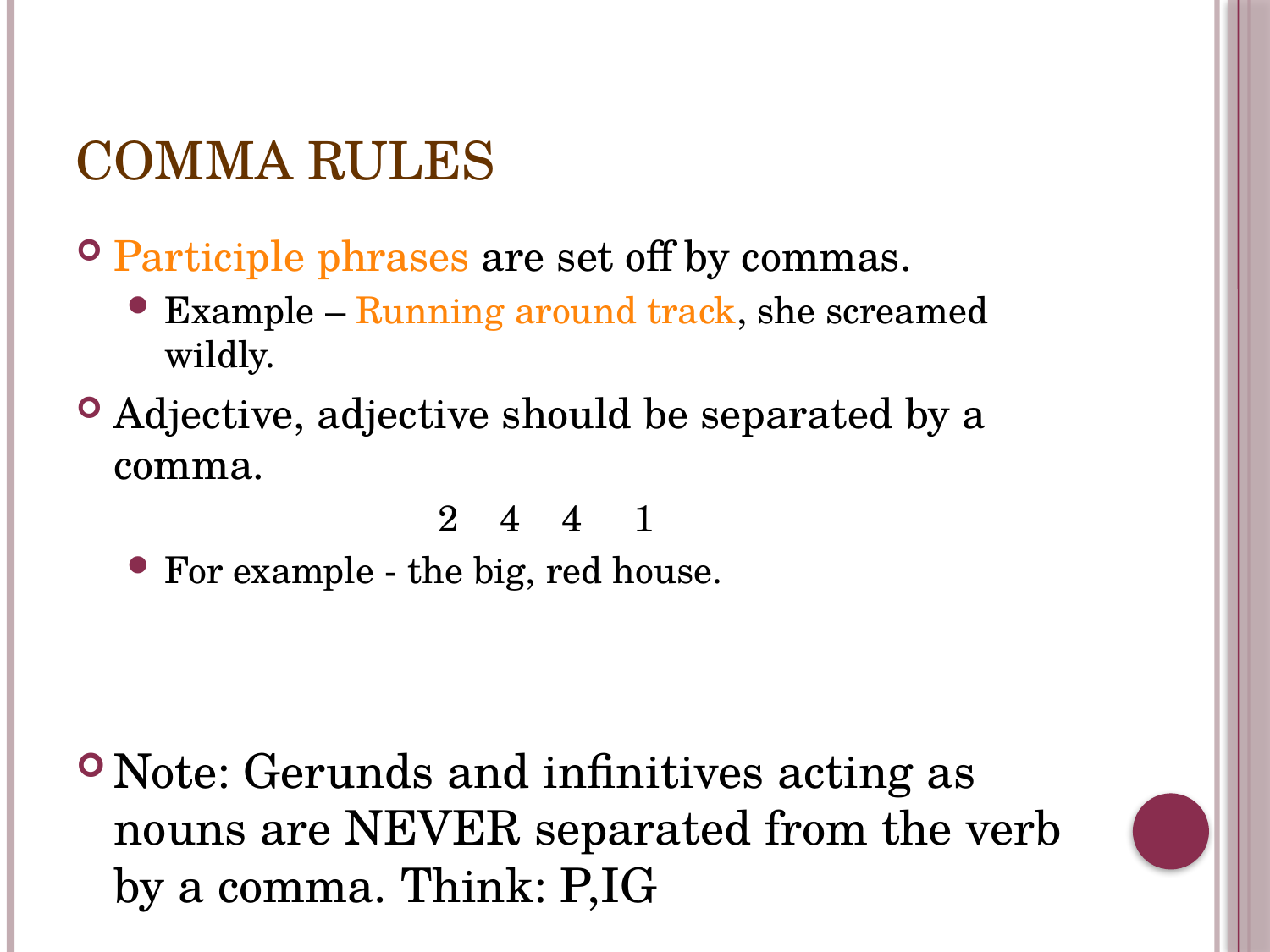

# Comma Rules
Participle phrases are set off by commas.
Example – Running around track, she screamed wildly.
Adjective, adjective should be separated by a comma.
                              2    4    4     1
For example - the big, red house.

Note: Gerunds and infinitives acting as nouns are NEVER separated from the verb by a comma. Think: P,IG